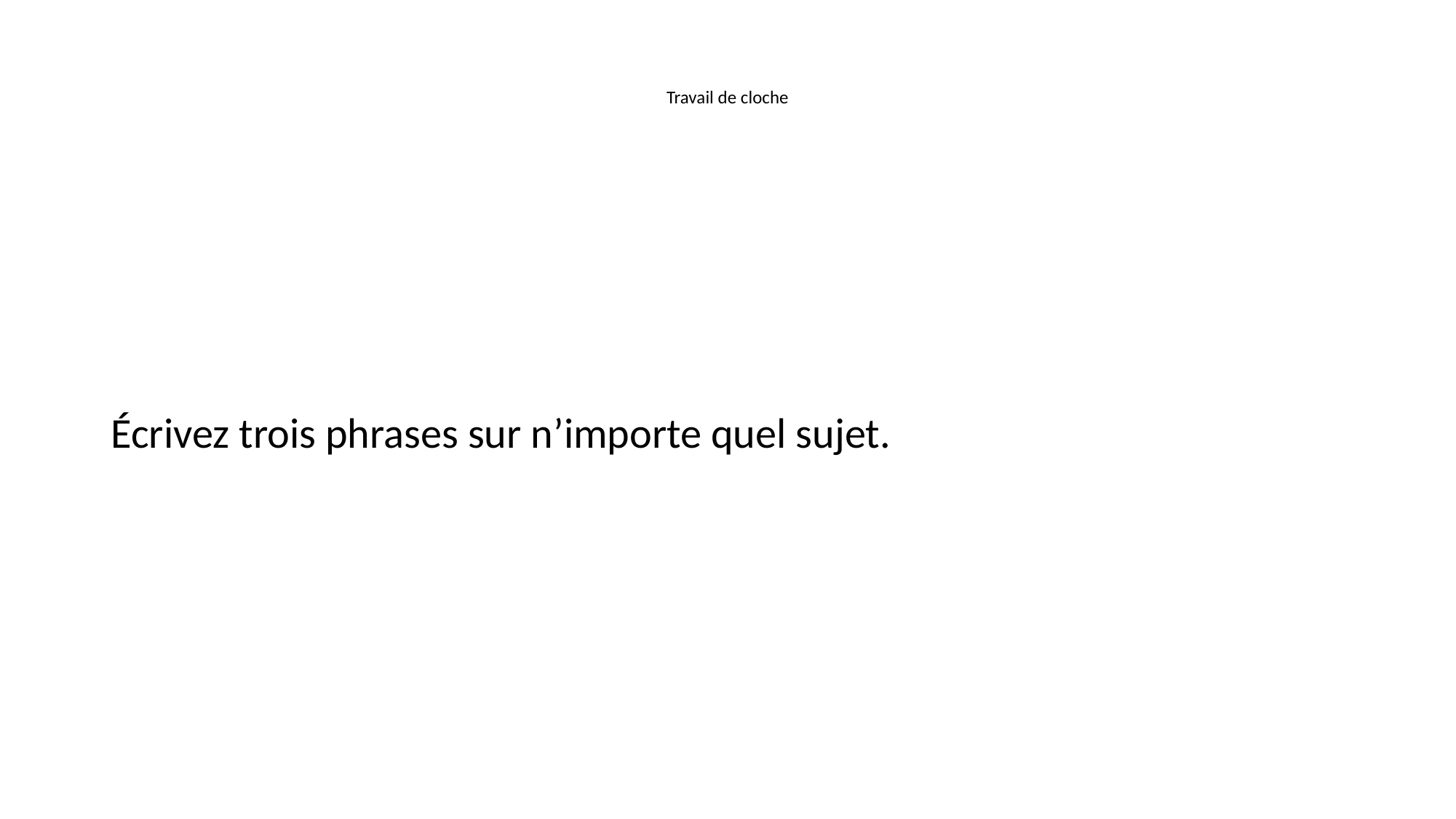

# Travail de cloche

Écrivez trois phrases sur n’importe quel sujet.